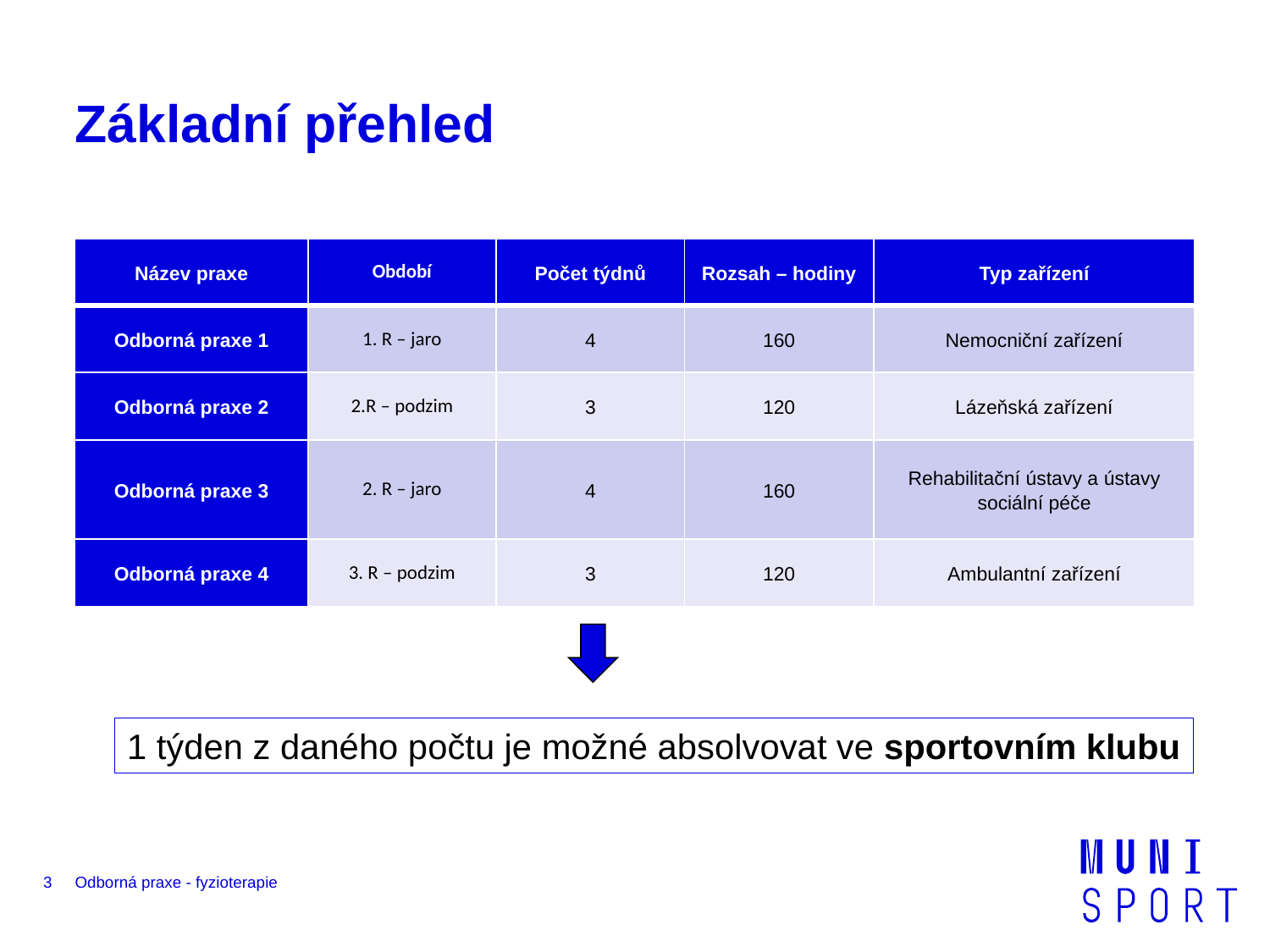

# Základní přehled
| Název praxe | Období | Počet týdnů | Rozsah – hodiny | Typ zařízení |
| --- | --- | --- | --- | --- |
| Odborná praxe 1 | 1. R – jaro | 4 | 160 | Nemocniční zařízení |
| Odborná praxe 2 | 2.R – podzim | 3 | 120 | Lázeňská zařízení |
| Odborná praxe 3 | 2. R – jaro | 4 | 160 | Rehabilitační ústavy a ústavy sociální péče |
| Odborná praxe 4 | 3. R – podzim | 3 | 120 | Ambulantní zařízení |

1 týden z daného počtu je možné absolvovat ve sportovním klubu
3
Odborná praxe - fyzioterapie